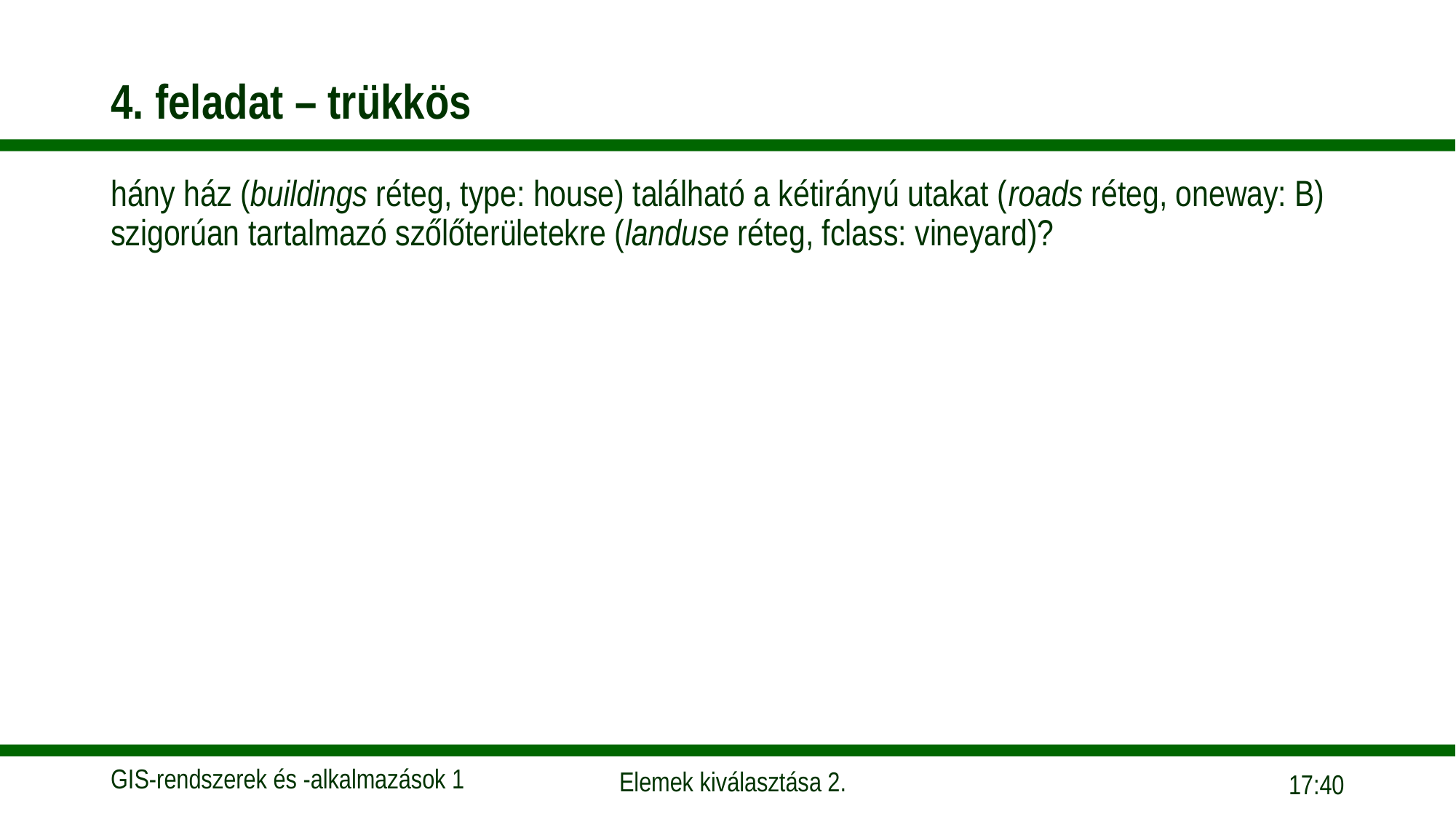

# 4. feladat – trükkös
hány ház (buildings réteg, type: house) található a kétirányú utakat (roads réteg, oneway: B) szigorúan tartalmazó szőlőterületekre (landuse réteg, fclass: vineyard)?
17:40